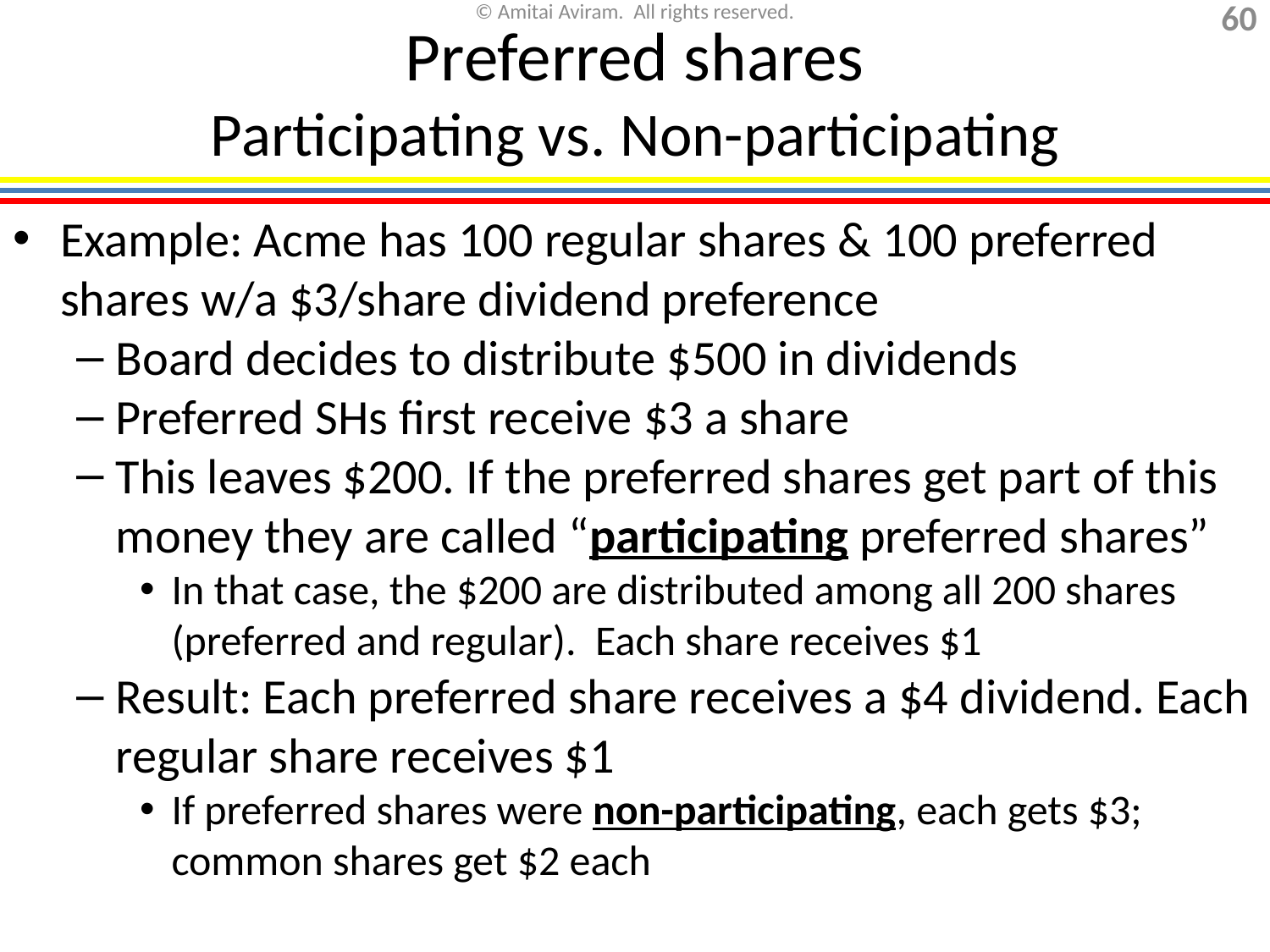

# Preferred shares Participating vs. Non-participating
Example: Acme has 100 regular shares & 100 preferred shares w/a $3/share dividend preference
Board decides to distribute $500 in dividends
Preferred SHs first receive $3 a share
This leaves $200. If the preferred shares get part of this money they are called “participating preferred shares”
In that case, the $200 are distributed among all 200 shares (preferred and regular).  Each share receives $1
Result: Each preferred share receives a $4 dividend. Each regular share receives $1
If preferred shares were non-participating, each gets $3; common shares get $2 each